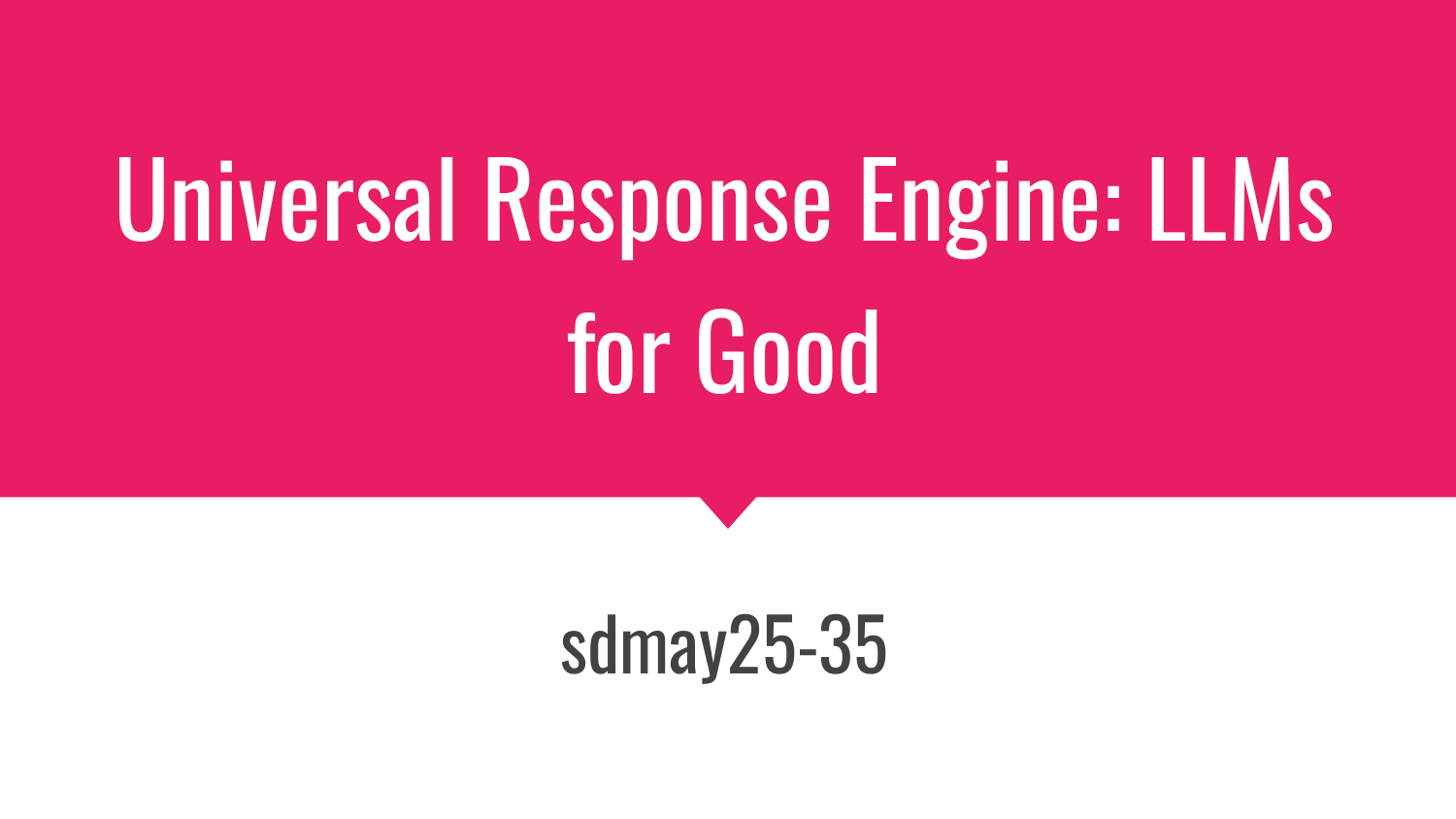

# Universal Response Engine: LLMs for Good
sdmay25-35